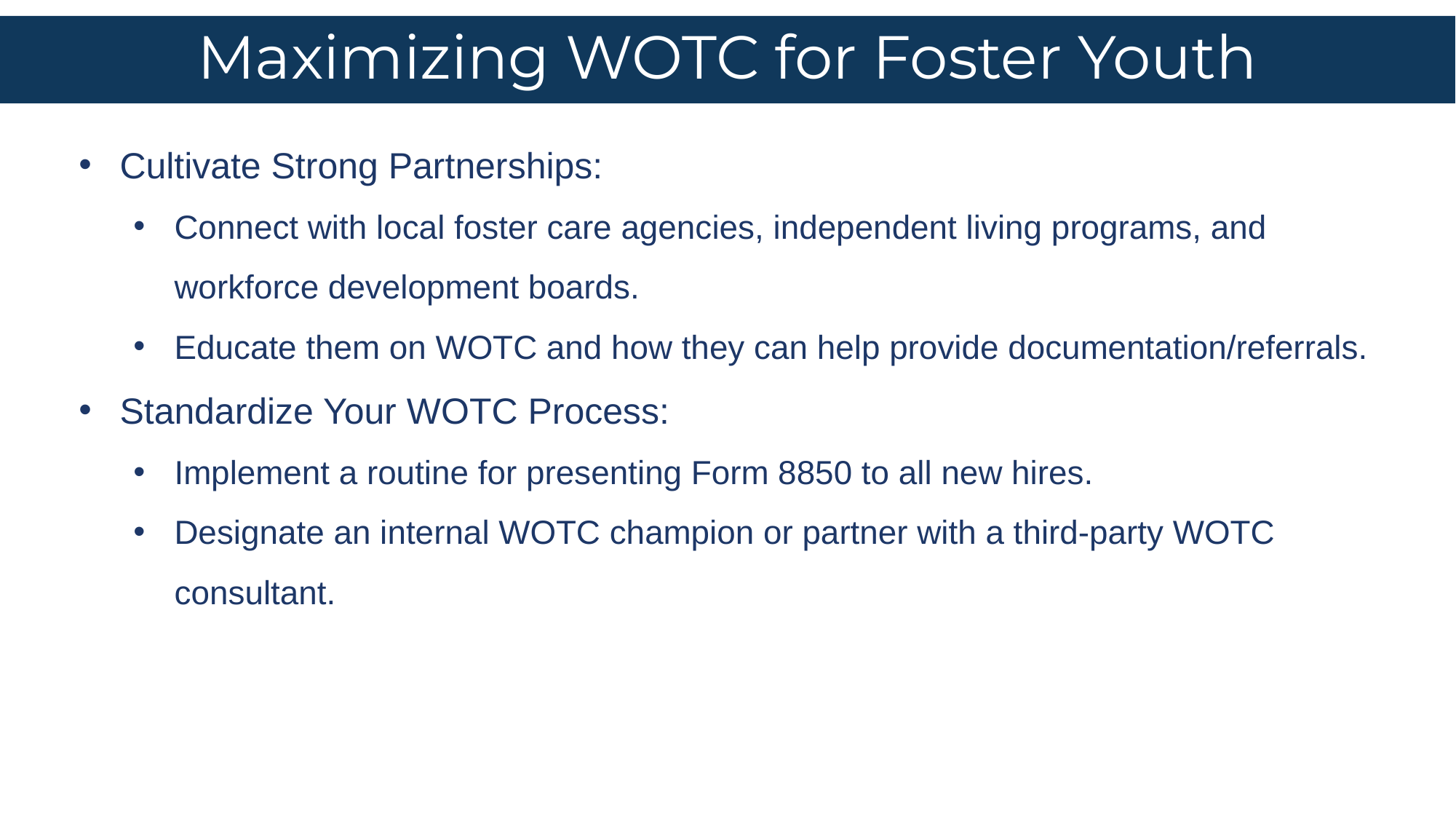

Maximizing WOTC for Foster Youth
Cultivate Strong Partnerships:
Connect with local foster care agencies, independent living programs, and workforce development boards.
Educate them on WOTC and how they can help provide documentation/referrals.
Standardize Your WOTC Process:
Implement a routine for presenting Form 8850 to all new hires.
Designate an internal WOTC champion or partner with a third-party WOTC consultant.